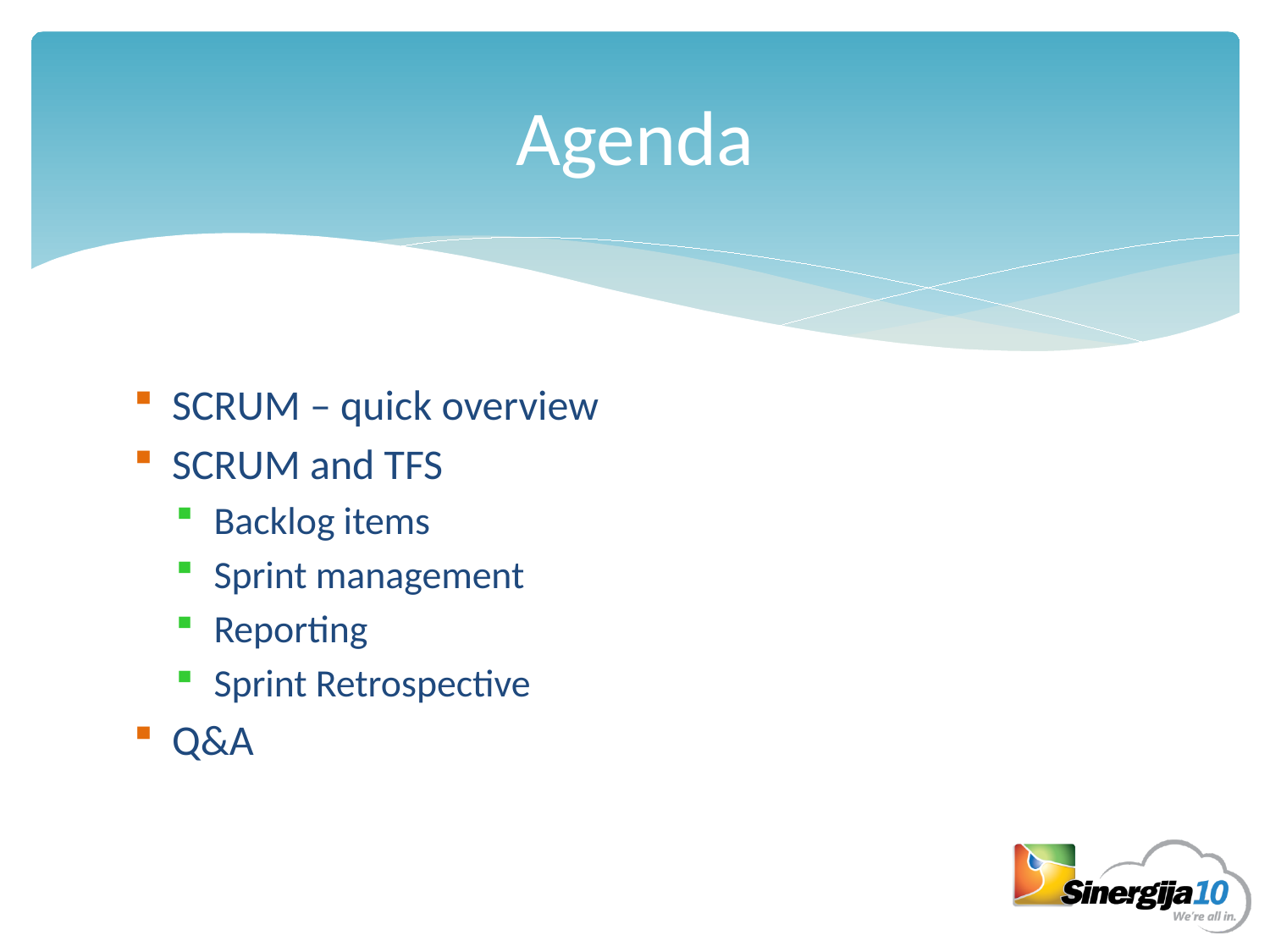

# Agenda
SCRUM – quick overview
SCRUM and TFS
Backlog items
Sprint management
Reporting
Sprint Retrospective
Q&A